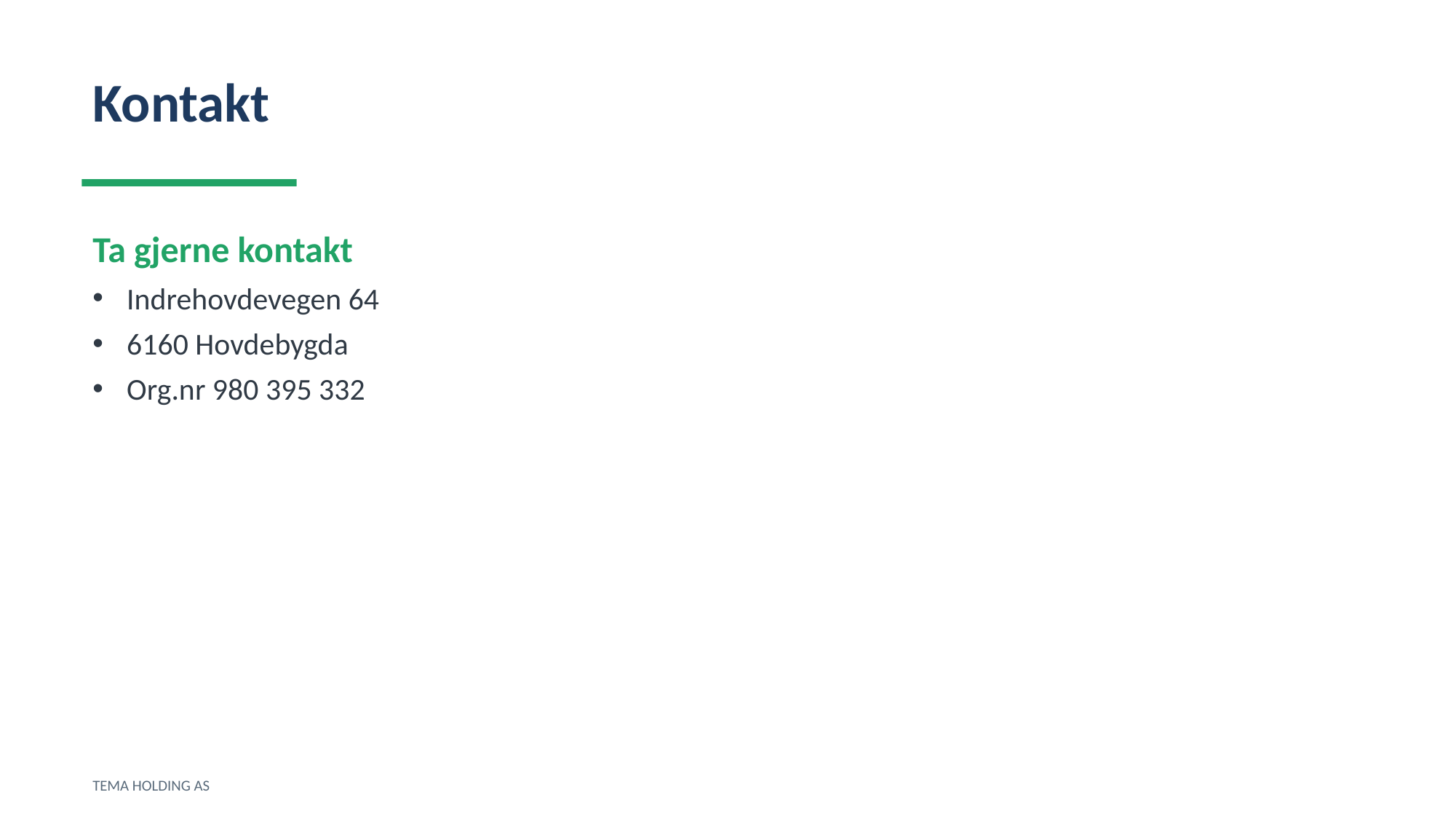

Kontakt

Ta gjerne kontakt
Indrehovdevegen 64
6160 Hovdebygda
Org.nr 980 395 332
TEMA HOLDING AS